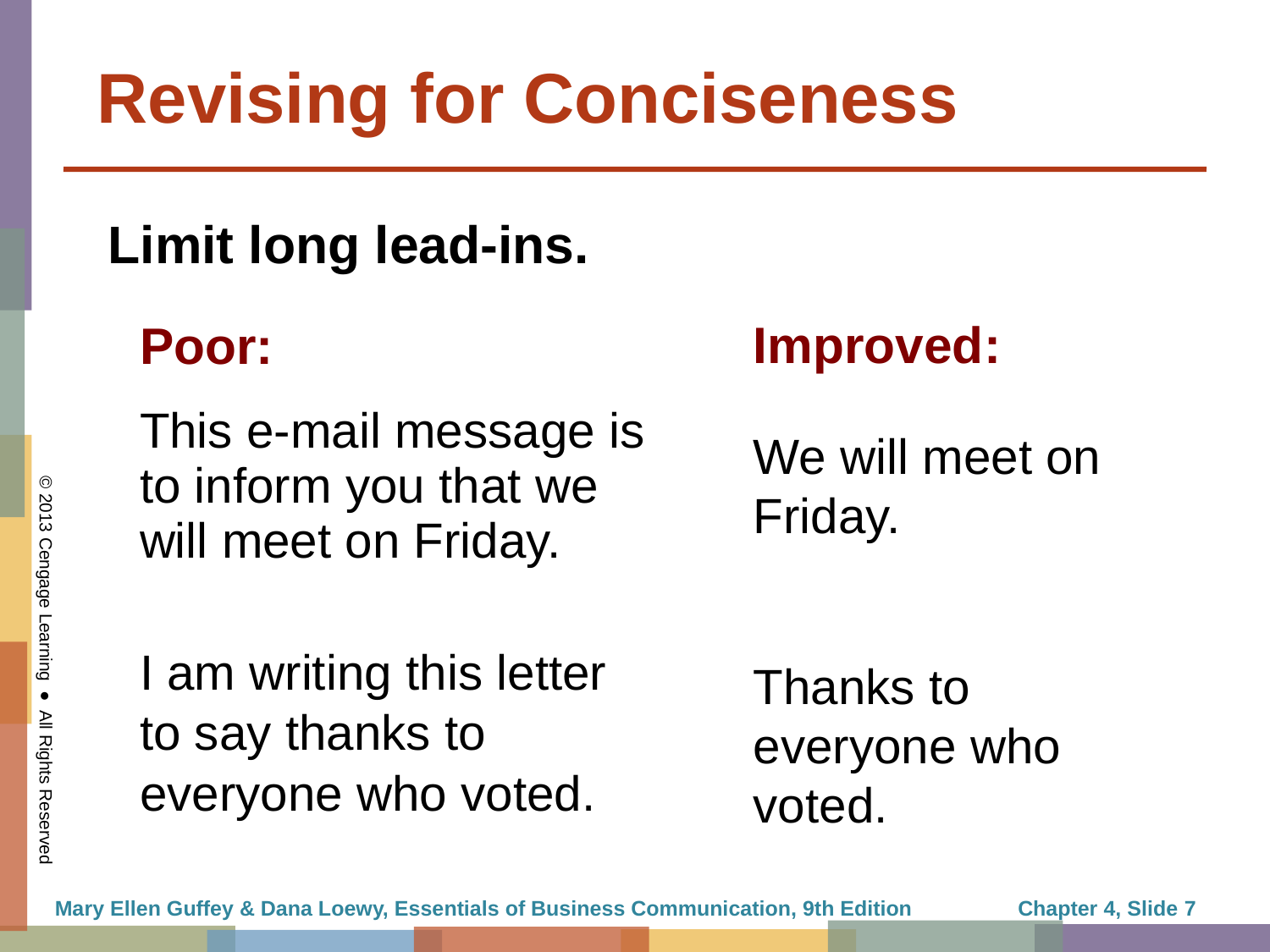

# Revising for Conciseness
Limit long lead-ins.
Improved:
We will meet on Friday.

Thanks to everyone who voted.

| Poor: |
| --- |
| This e-mail message is to inform you that we will meet on Friday. |
| I am writing this letter to say thanks to everyone who voted. |
Mary Ellen Guffey & Dana Loewy, Essentials of Business Communication, 9th Edition
Chapter 4, Slide 7